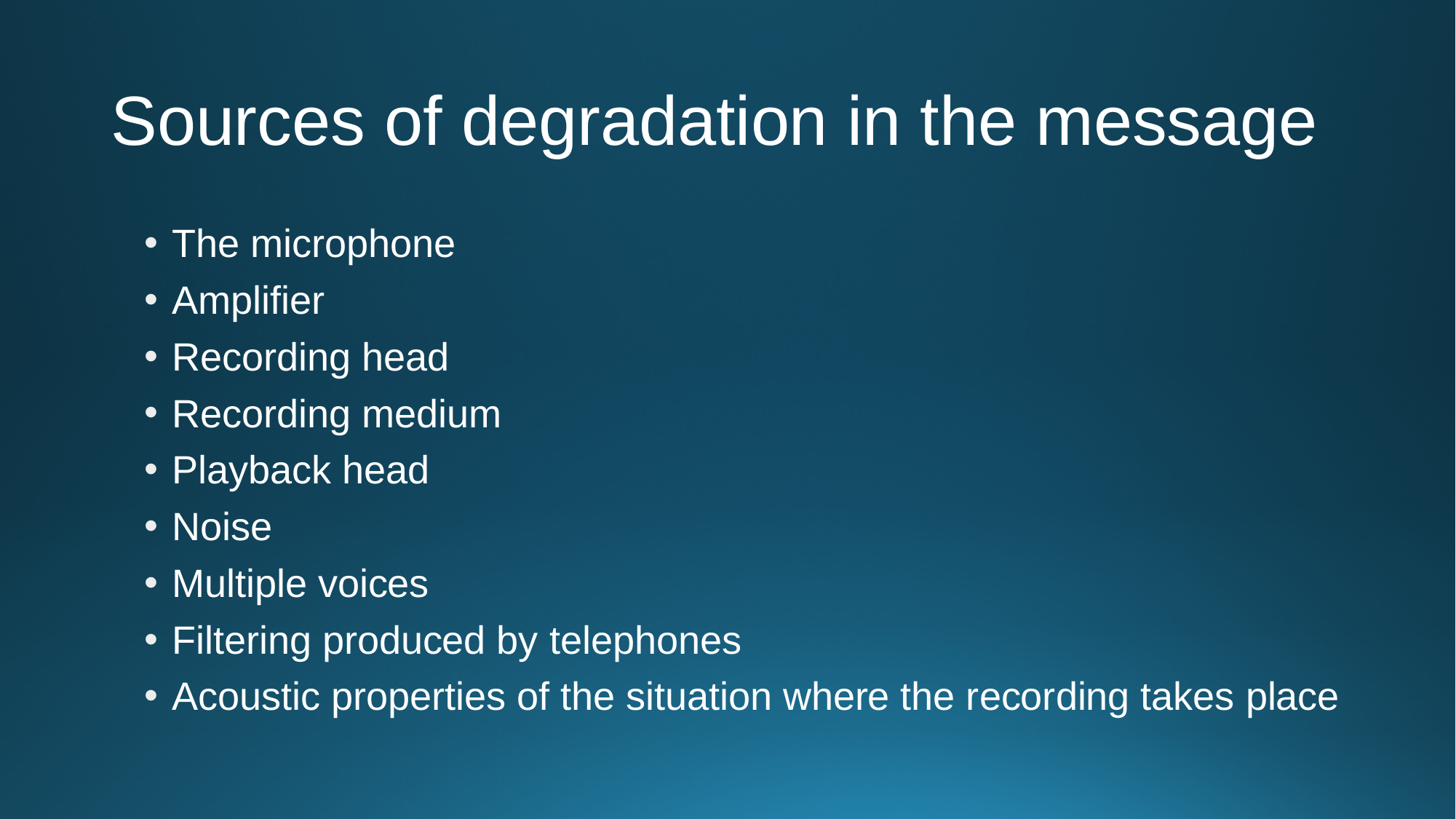

# Sources of degradation in the message
The microphone
Amplifier
Recording head
Recording medium
Playback head
Noise
Multiple voices
Filtering produced by telephones
Acoustic properties of the situation where the recording takes place